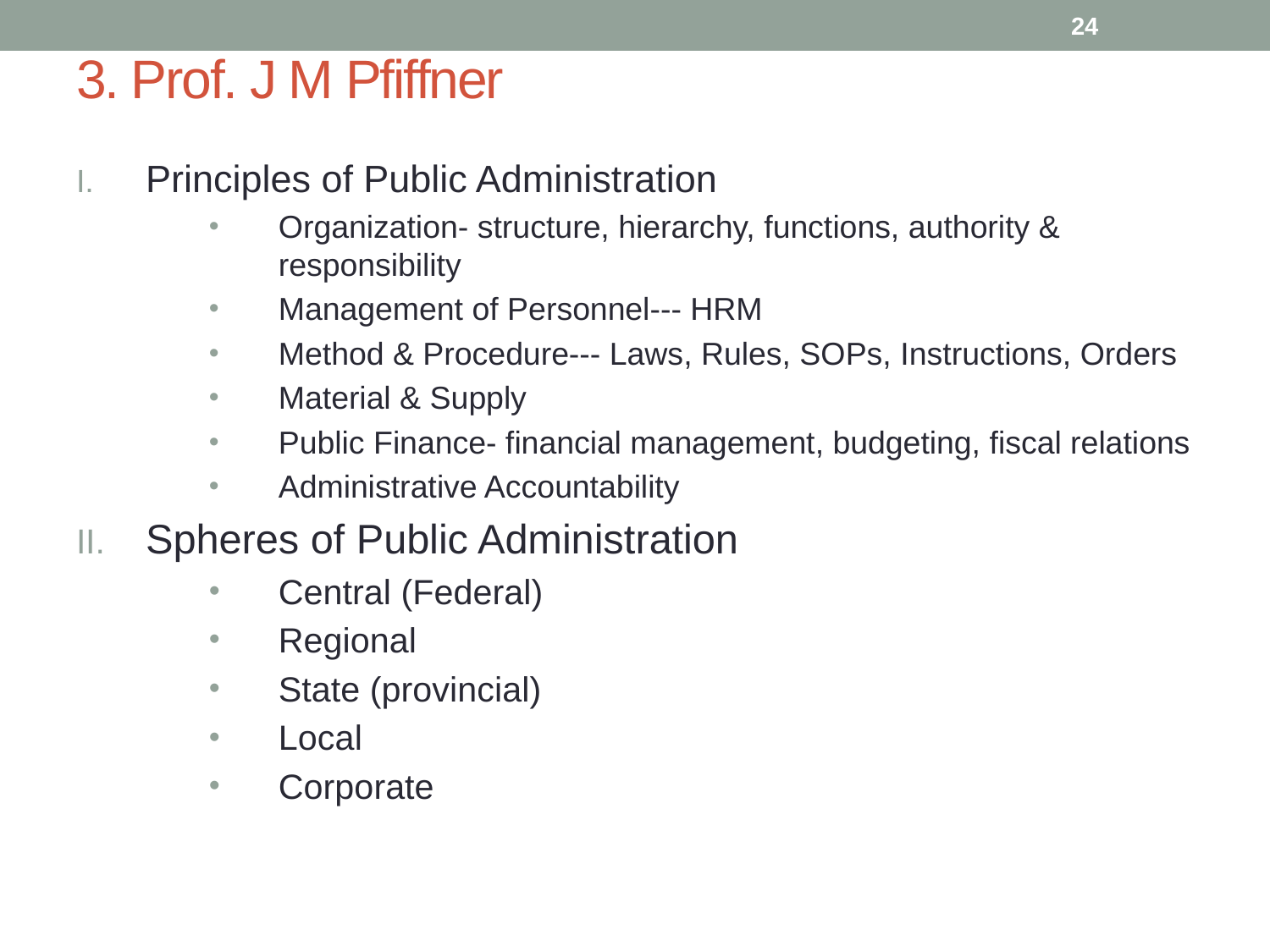

24
# 3. Prof. J M Pfiffner
Principles of Public Administration
Organization- structure, hierarchy, functions, authority & responsibility
Management of Personnel--- HRM
Method & Procedure--- Laws, Rules, SOPs, Instructions, Orders
Material & Supply
Public Finance- financial management, budgeting, fiscal relations
Administrative Accountability
Spheres of Public Administration
Central (Federal)
Regional
State (provincial)
Local
Corporate